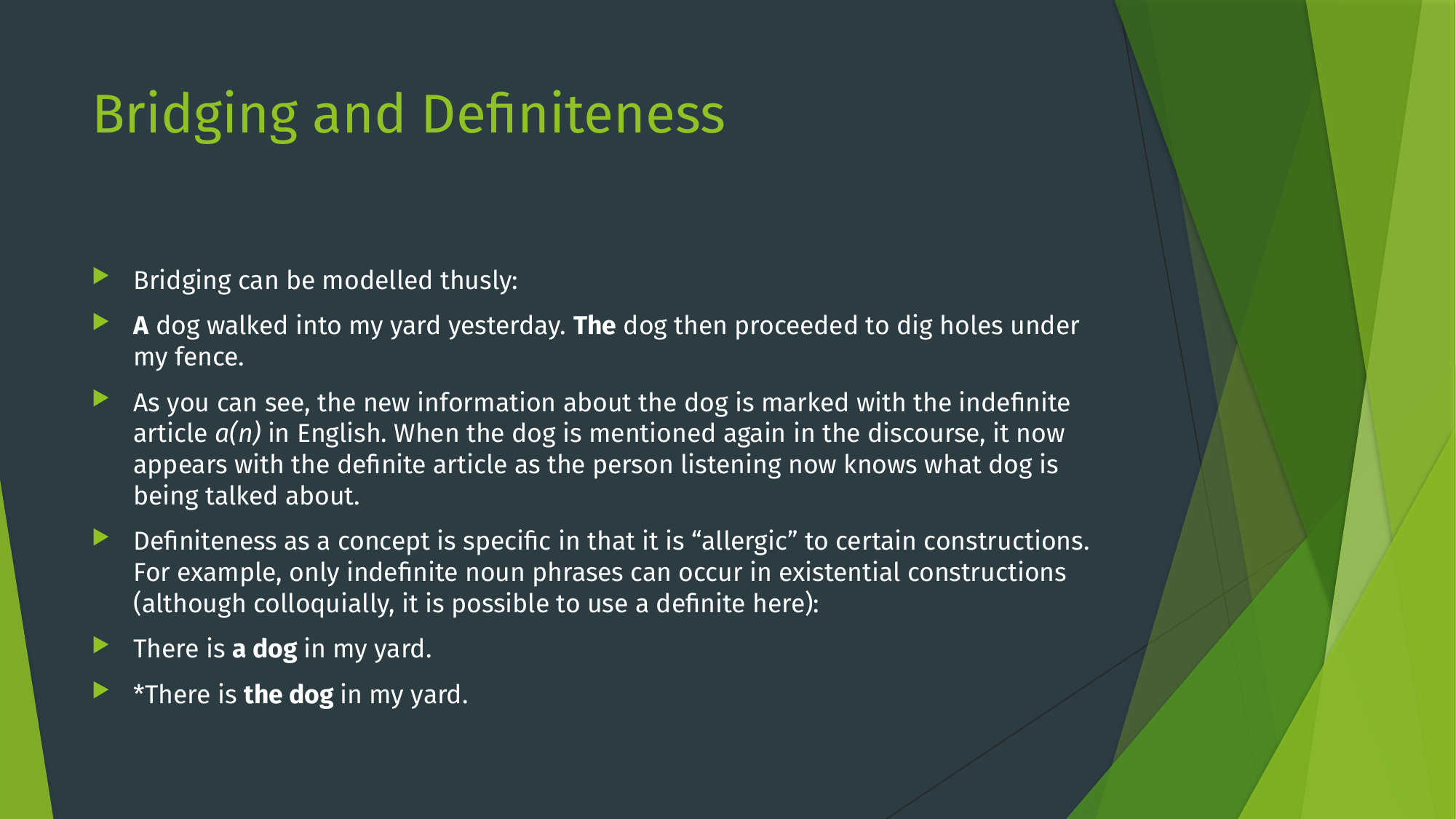

# Bridging and Definiteness
Bridging can be modelled thusly:
A dog walked into my yard yesterday. The dog then proceeded to dig holes under my fence.
As you can see, the new information about the dog is marked with the indefinite article a(n) in English. When the dog is mentioned again in the discourse, it now appears with the definite article as the person listening now knows what dog is being talked about.
Definiteness as a concept is specific in that it is “allergic” to certain constructions. For example, only indefinite noun phrases can occur in existential constructions (although colloquially, it is possible to use a definite here):
There is a dog in my yard.
*There is the dog in my yard.